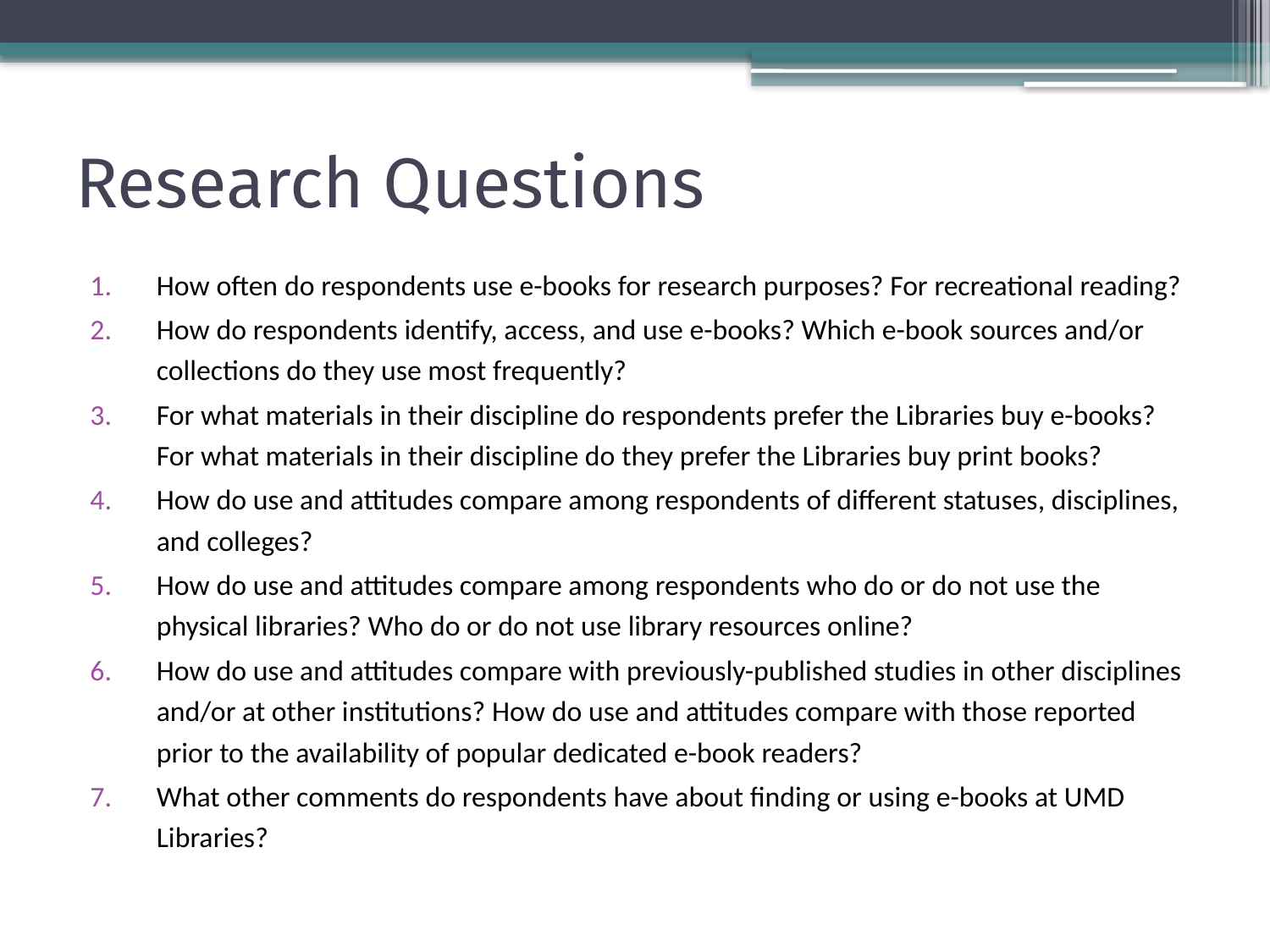

# Research Questions
How often do respondents use e-books for research purposes? For recreational reading?
How do respondents identify, access, and use e-books? Which e-book sources and/or collections do they use most frequently?
For what materials in their discipline do respondents prefer the Libraries buy e-books? For what materials in their discipline do they prefer the Libraries buy print books?
How do use and attitudes compare among respondents of different statuses, disciplines, and colleges?
How do use and attitudes compare among respondents who do or do not use the physical libraries? Who do or do not use library resources online?
How do use and attitudes compare with previously-published studies in other disciplines and/or at other institutions? How do use and attitudes compare with those reported prior to the availability of popular dedicated e-book readers?
What other comments do respondents have about finding or using e-books at UMD Libraries?